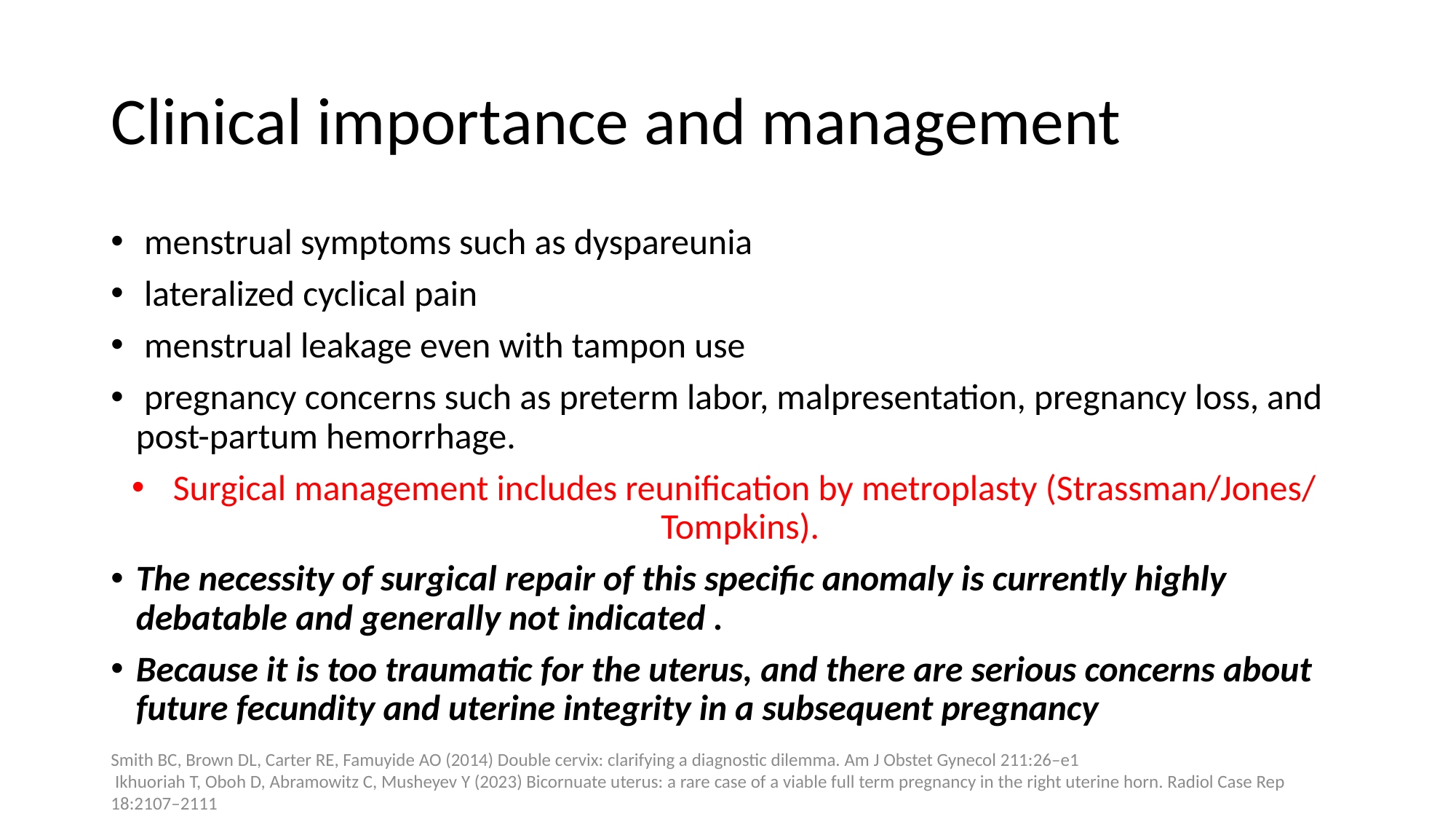

# Clinical importance and management
 menstrual symptoms such as dyspareunia
 lateralized cyclical pain
 menstrual leakage even with tampon use
 pregnancy concerns such as preterm labor, malpresentation, pregnancy loss, and post-partum hemorrhage.
 Surgical management includes reunification by metroplasty (Strassman/Jones/ Tompkins).
The necessity of surgical repair of this specific anomaly is currently highly debatable and generally not indicated .
Because it is too traumatic for the uterus, and there are serious concerns about future fecundity and uterine integrity in a subsequent pregnancy

Smith BC, Brown DL, Carter RE, Famuyide AO (2014) Double cervix: clarifying a diagnostic dilemma. Am J Obstet Gynecol 211:26–e1
 Ikhuoriah T, Oboh D, Abramowitz C, Musheyev Y (2023) Bicornuate uterus: a rare case of a viable full term pregnancy in the right uterine horn. Radiol Case Rep 18:2107–2111